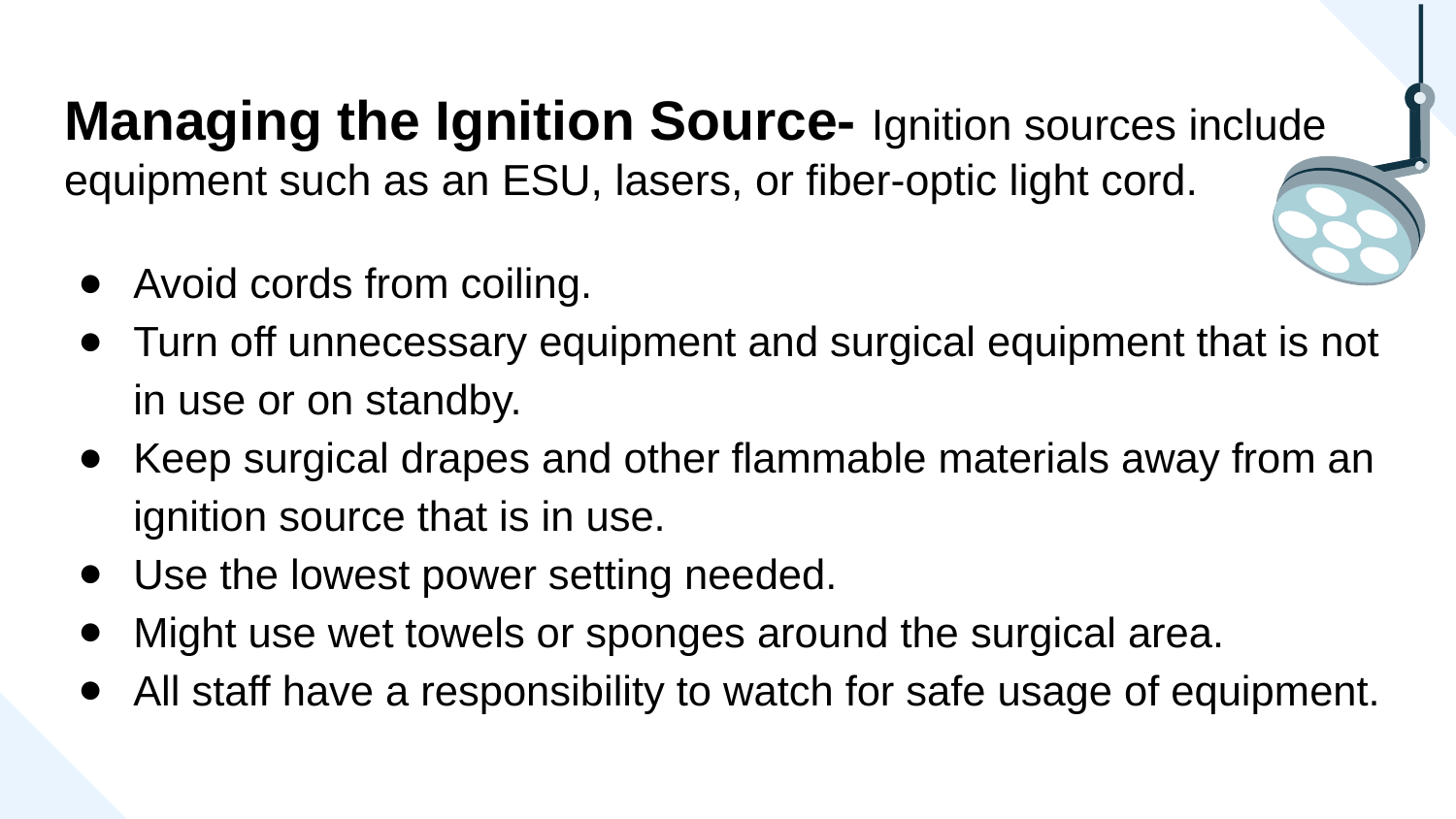

# Managing the Ignition Source- Ignition sources include equipment such as an ESU, lasers, or fiber-optic light cord.

Avoid cords from coiling.
Turn off unnecessary equipment and surgical equipment that is not in use or on standby.
Keep surgical drapes and other flammable materials away from an ignition source that is in use.
Use the lowest power setting needed.
Might use wet towels or sponges around the surgical area.
All staff have a responsibility to watch for safe usage of equipment.